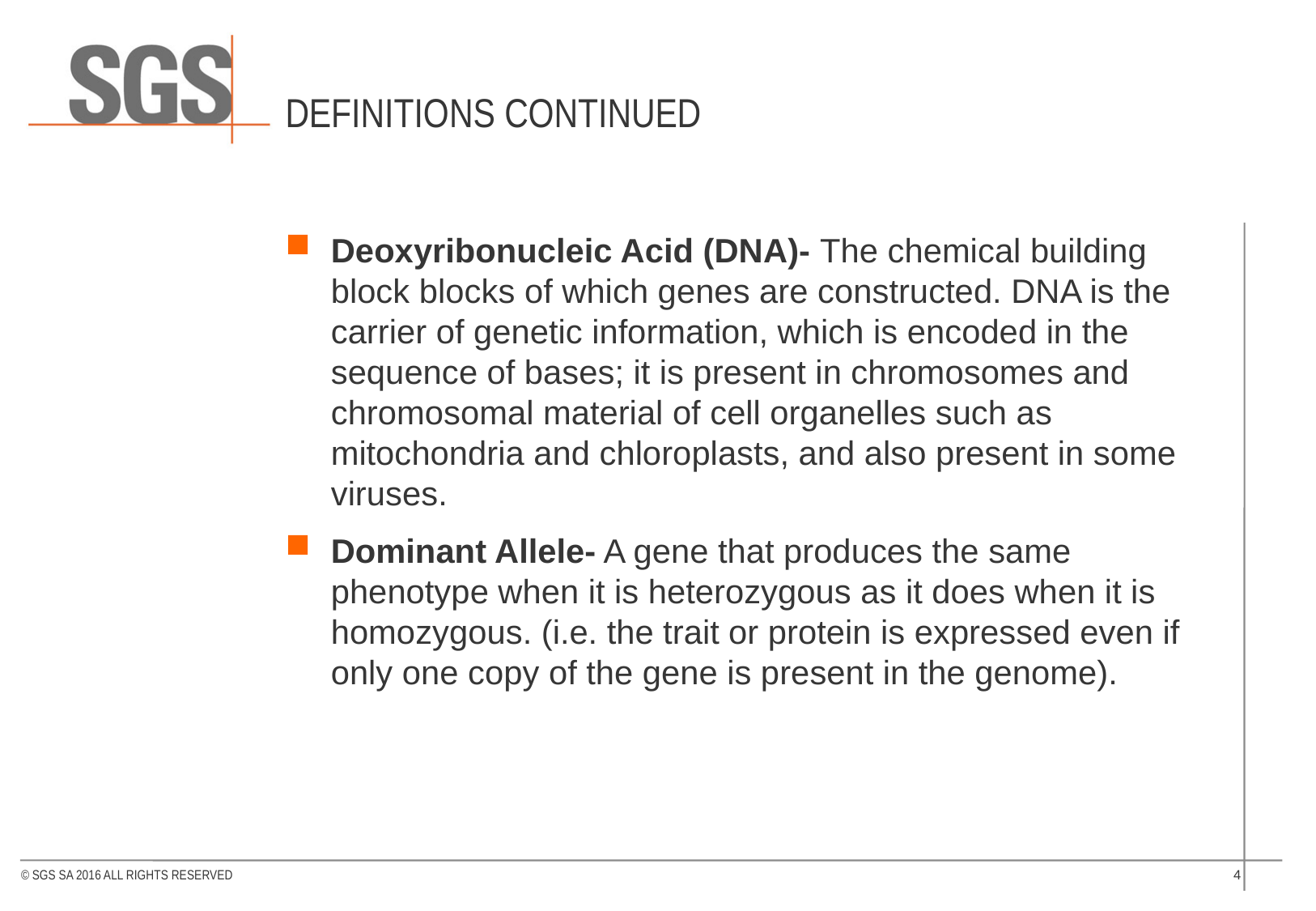

# Definitions continued
Deoxyribonucleic Acid (DNA)- The chemical building block blocks of which genes are constructed. DNA is the carrier of genetic information, which is encoded in the sequence of bases; it is present in chromosomes and chromosomal material of cell organelles such as mitochondria and chloroplasts, and also present in some viruses.
Dominant Allele- A gene that produces the same phenotype when it is heterozygous as it does when it is homozygous. (i.e. the trait or protein is expressed even if only one copy of the gene is present in the genome).